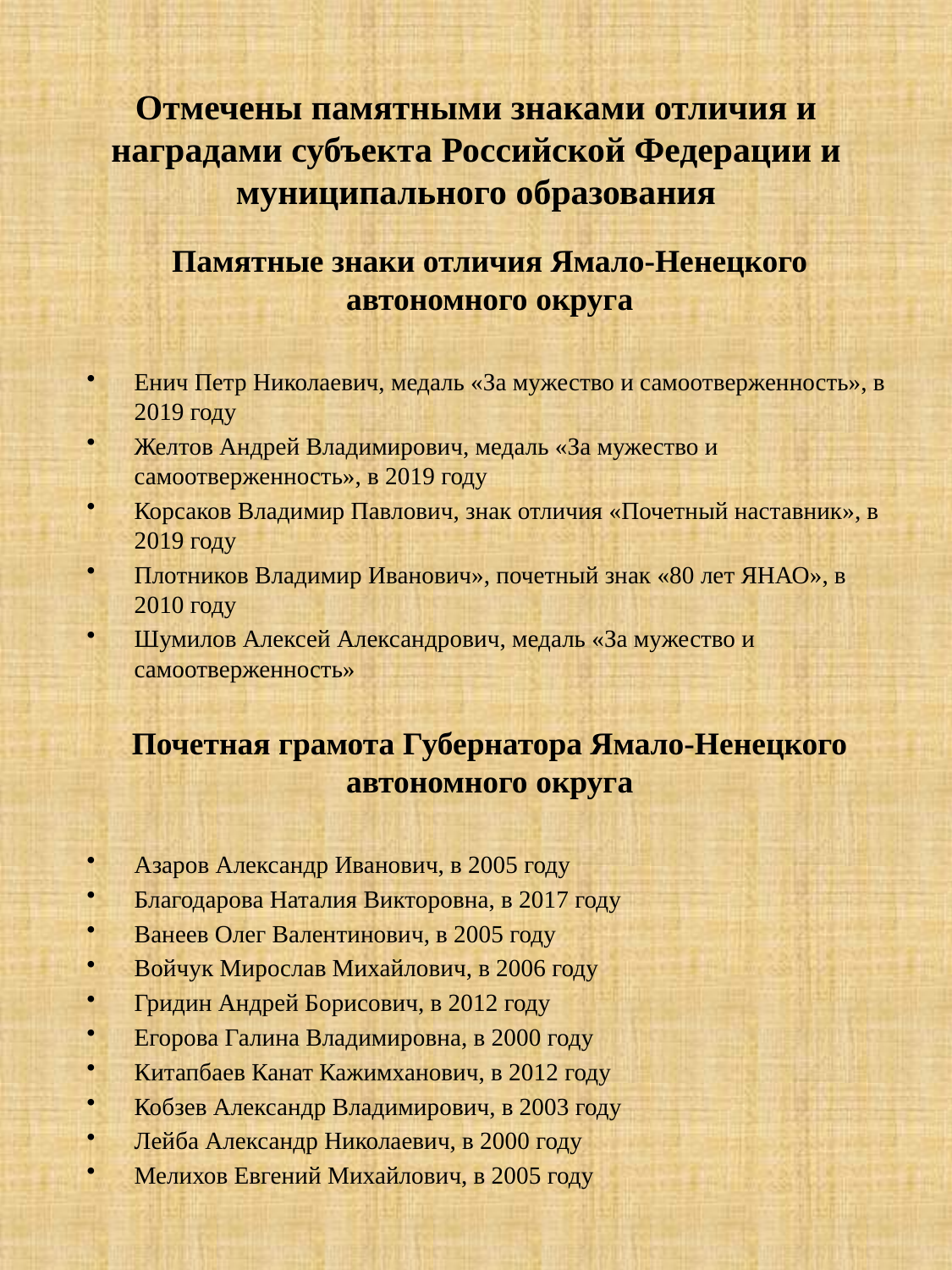

# Отмечены памятными знаками отличия и наградами субъекта Российской Федерации и муниципального образования
Памятные знаки отличия Ямало-Ненецкого автономного округа

Енич Петр Николаевич, медаль «За мужество и самоотверженность», в 2019 году
Желтов Андрей Владимирович, медаль «За мужество и самоотверженность», в 2019 году
Корсаков Владимир Павлович, знак отличия «Почетный наставник», в 2019 году
Плотников Владимир Иванович», почетный знак «80 лет ЯНАО», в 2010 году
Шумилов Алексей Александрович, медаль «За мужество и самоотверженность»

Почетная грамота Губернатора Ямало-Ненецкого автономного округа

Азаров Александр Иванович, в 2005 году
Благодарова Наталия Викторовна, в 2017 году
Ванеев Олег Валентинович, в 2005 году
Войчук Мирослав Михайлович, в 2006 году
Гридин Андрей Борисович, в 2012 году
Егорова Галина Владимировна, в 2000 году
Китапбаев Канат Кажимханович, в 2012 году
Кобзев Александр Владимирович, в 2003 году
Лейба Александр Николаевич, в 2000 году
Мелихов Евгений Михайлович, в 2005 году